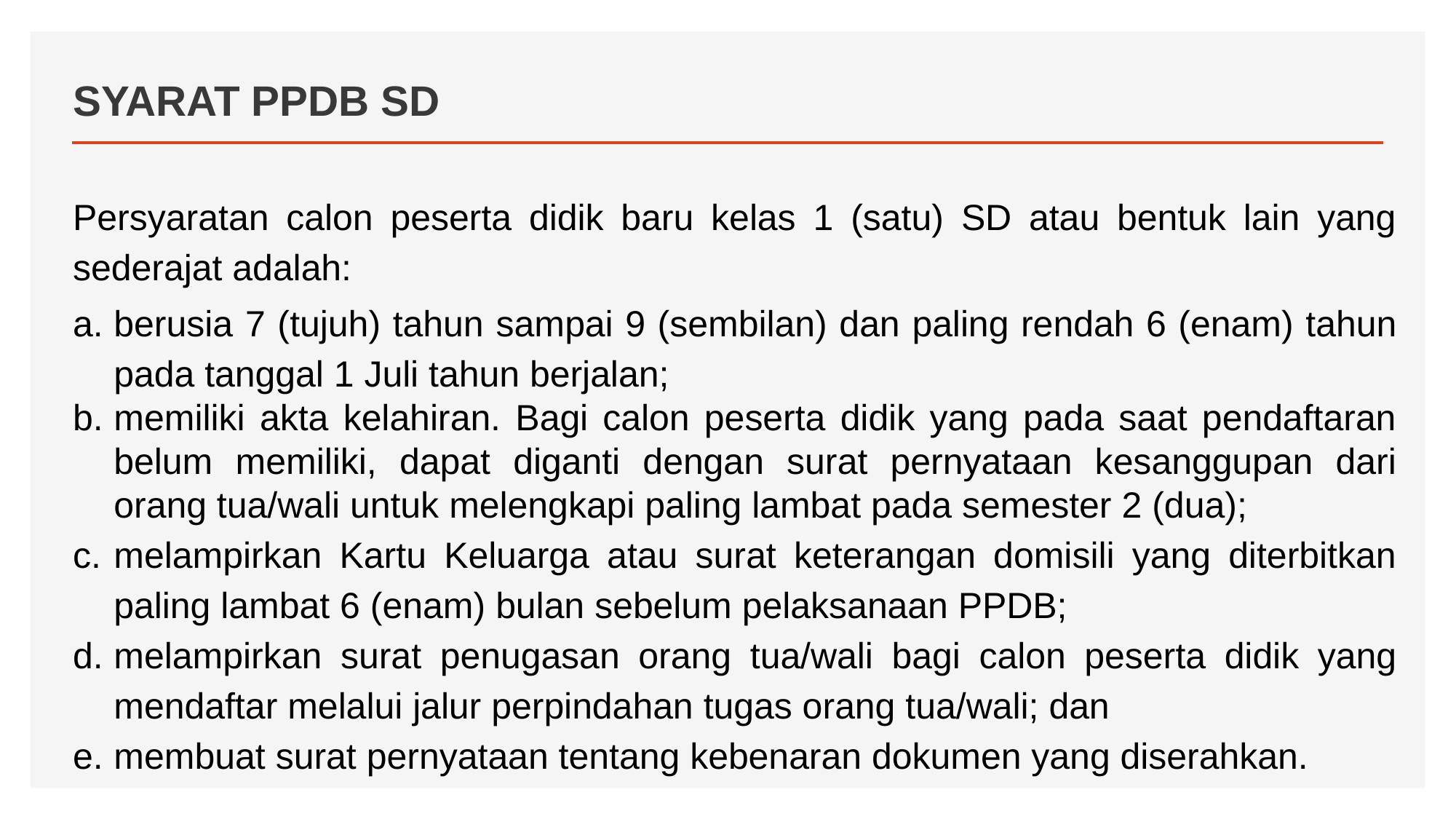

# SYARAT PPDB SD
Persyaratan calon peserta didik baru kelas 1 (satu) SD atau bentuk lain yang sederajat adalah:
berusia 7 (tujuh) tahun sampai 9 (sembilan) dan paling rendah 6 (enam) tahun pada tanggal 1 Juli tahun berjalan;
memiliki akta kelahiran. Bagi calon peserta didik yang pada saat pendaftaran belum memiliki, dapat diganti dengan surat pernyataan kesanggupan dari orang tua/wali untuk melengkapi paling lambat pada semester 2 (dua);
melampirkan Kartu Keluarga atau surat keterangan domisili yang diterbitkan paling lambat 6 (enam) bulan sebelum pelaksanaan PPDB;
melampirkan surat penugasan orang tua/wali bagi calon peserta didik yang mendaftar melalui jalur perpindahan tugas orang tua/wali; dan
membuat surat pernyataan tentang kebenaran dokumen yang diserahkan.